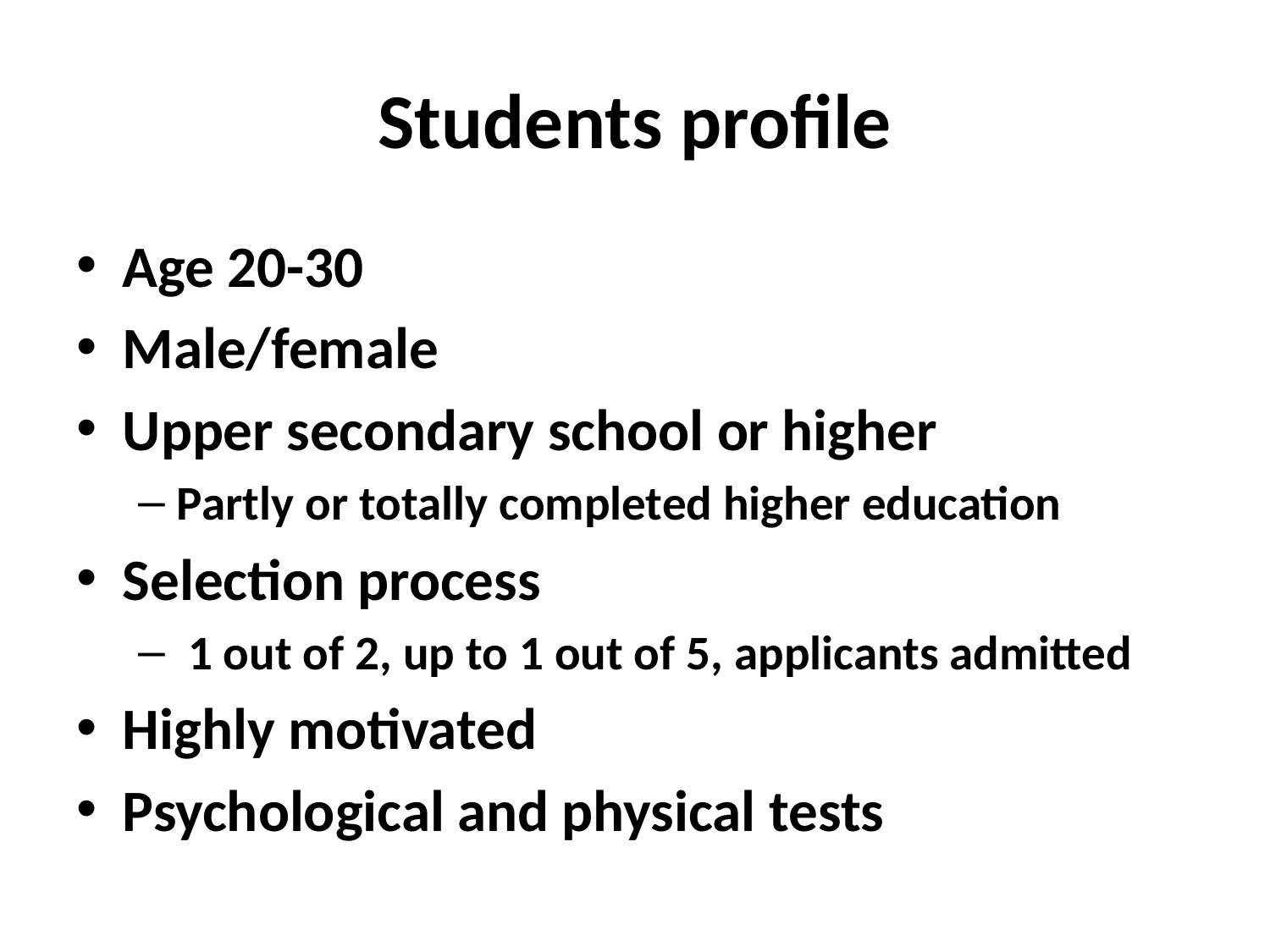

# Students profile
Age 20-30
Male/female
Upper secondary school or higher
Partly or totally completed higher education
Selection process
 1 out of 2, up to 1 out of 5, applicants admitted
Highly motivated
Psychological and physical tests